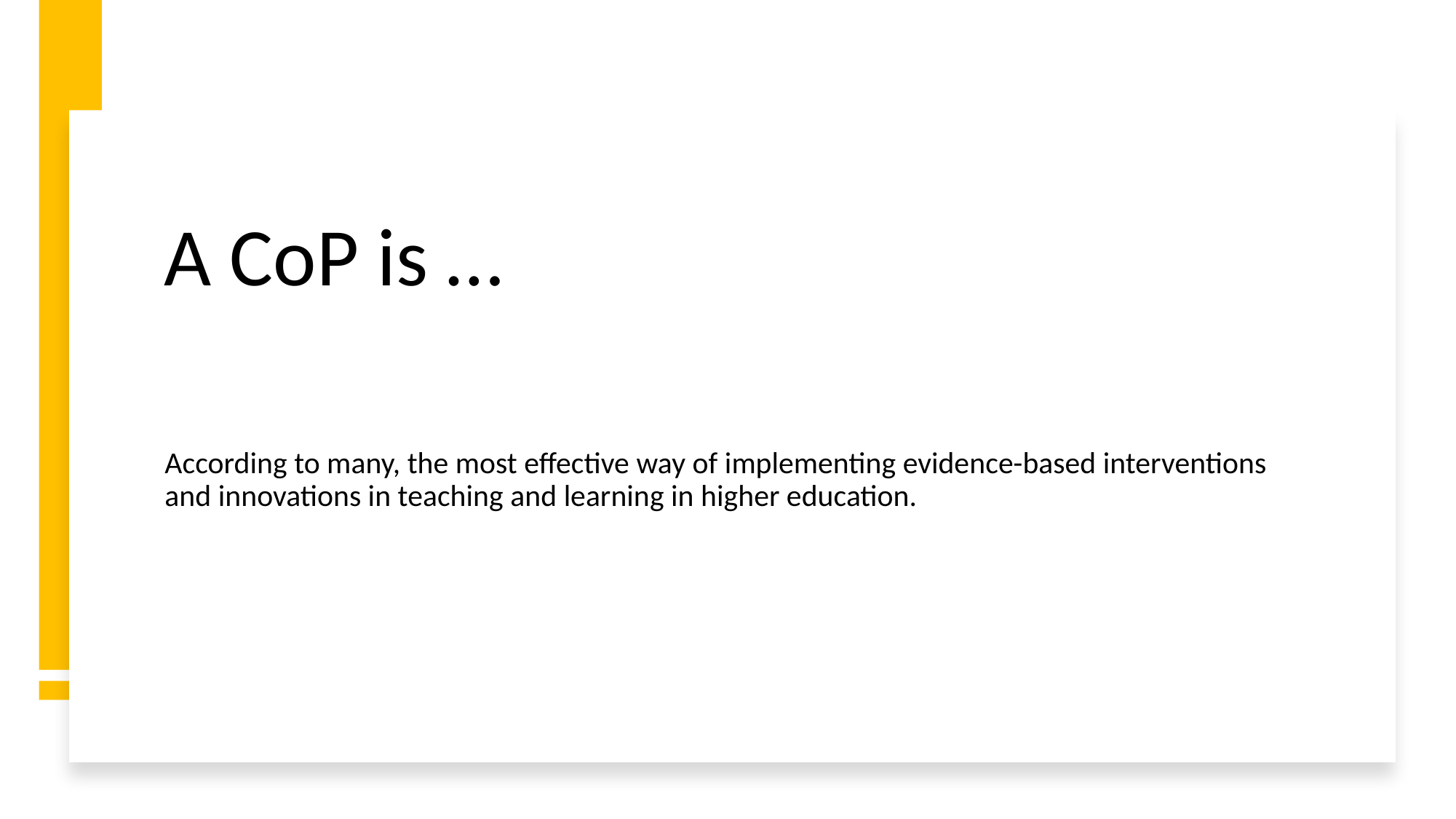

# A CoP is …

According to many, the most effective way of implementing evidence-based interventions and innovations in teaching and learning in higher education.